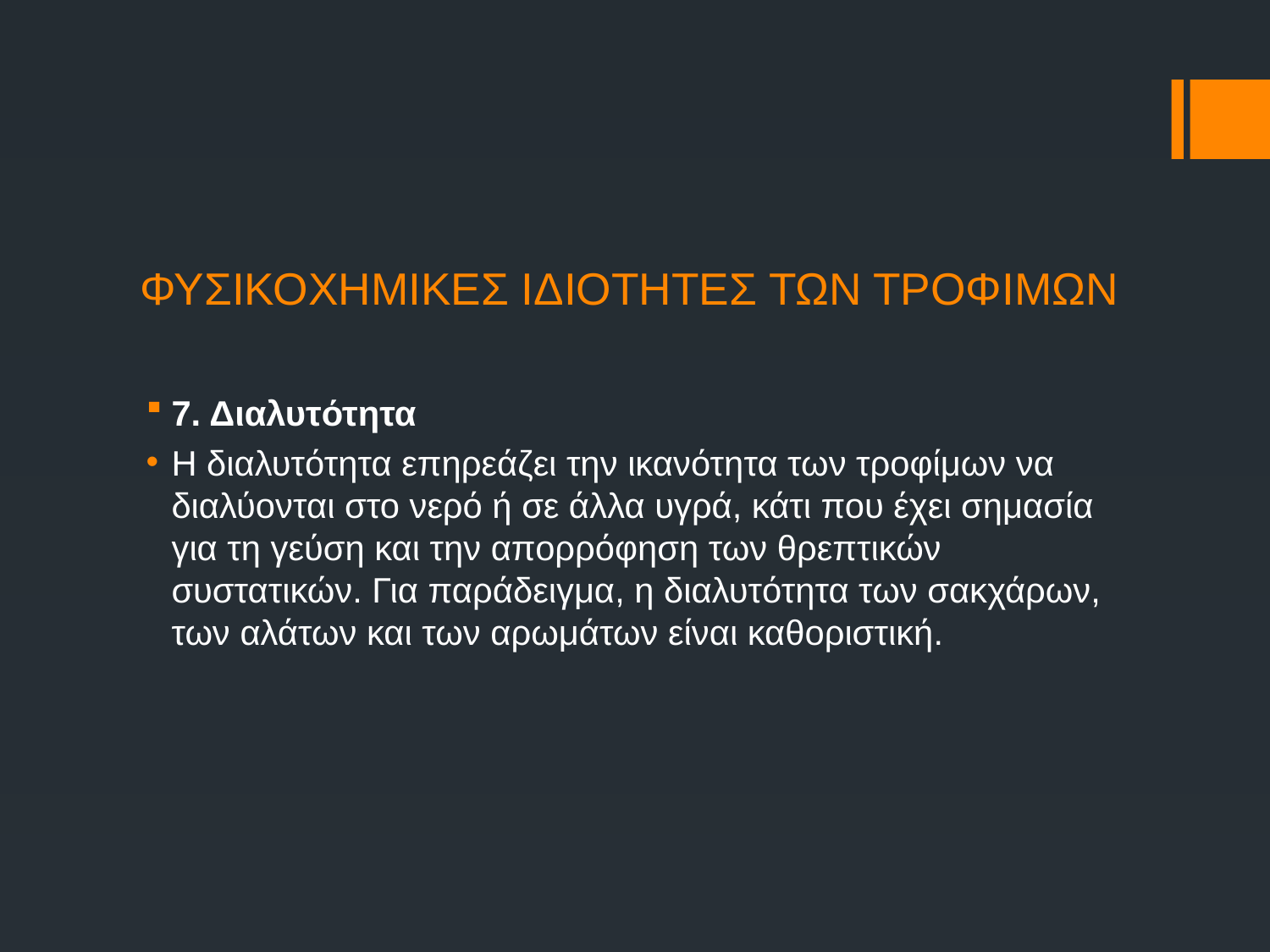

# ΦΥΣΙΚΟΧΗΜΙΚΕΣ ΙΔΙΟΤΗΤΕΣ ΤΩΝ ΤΡΟΦΙΜΩΝ
7. Διαλυτότητα
Η διαλυτότητα επηρεάζει την ικανότητα των τροφίμων να διαλύονται στο νερό ή σε άλλα υγρά, κάτι που έχει σημασία για τη γεύση και την απορρόφηση των θρεπτικών συστατικών. Για παράδειγμα, η διαλυτότητα των σακχάρων, των αλάτων και των αρωμάτων είναι καθοριστική.